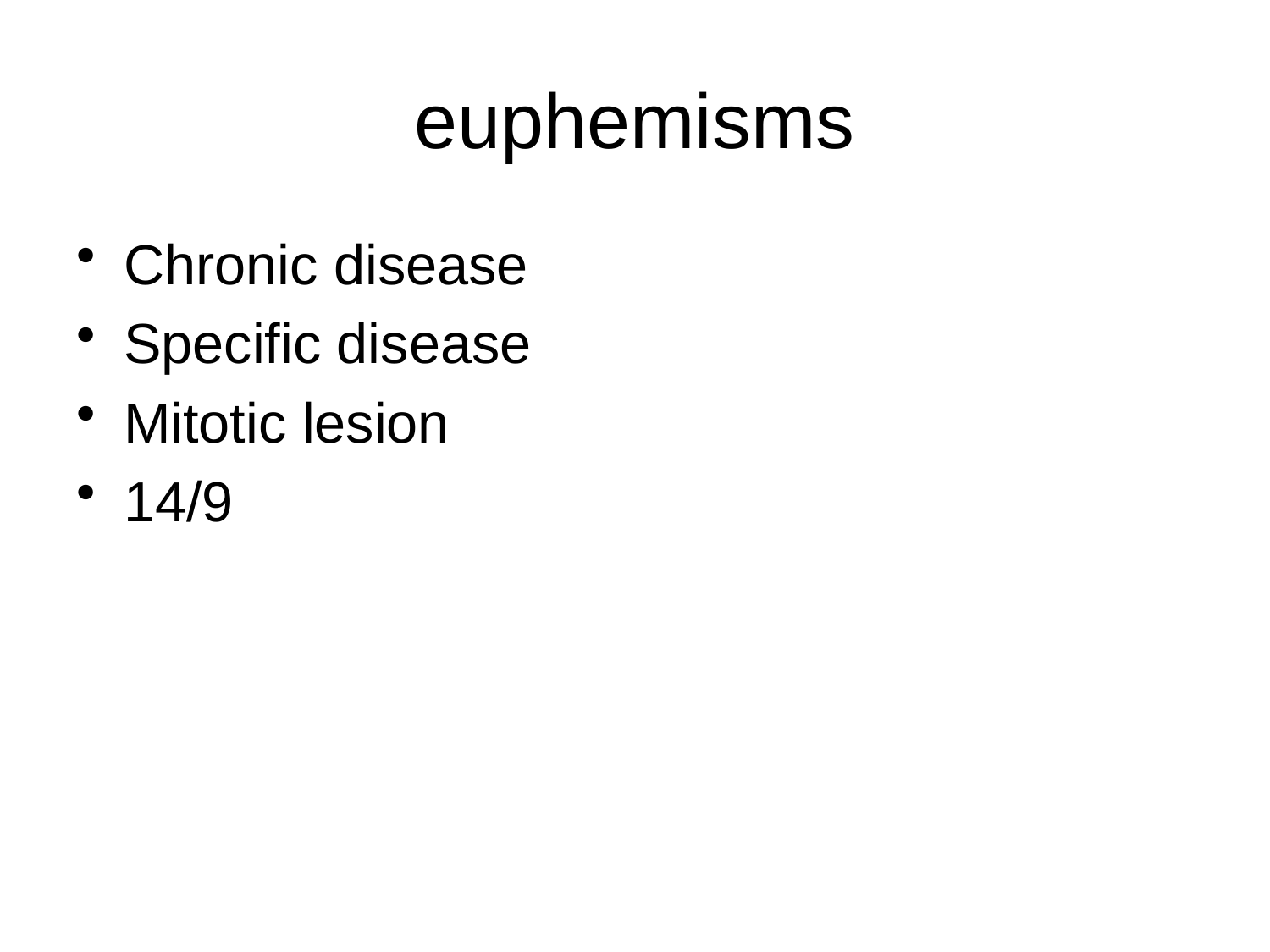

# euphemisms
Chronic disease
Specific disease
Mitotic lesion
14/9